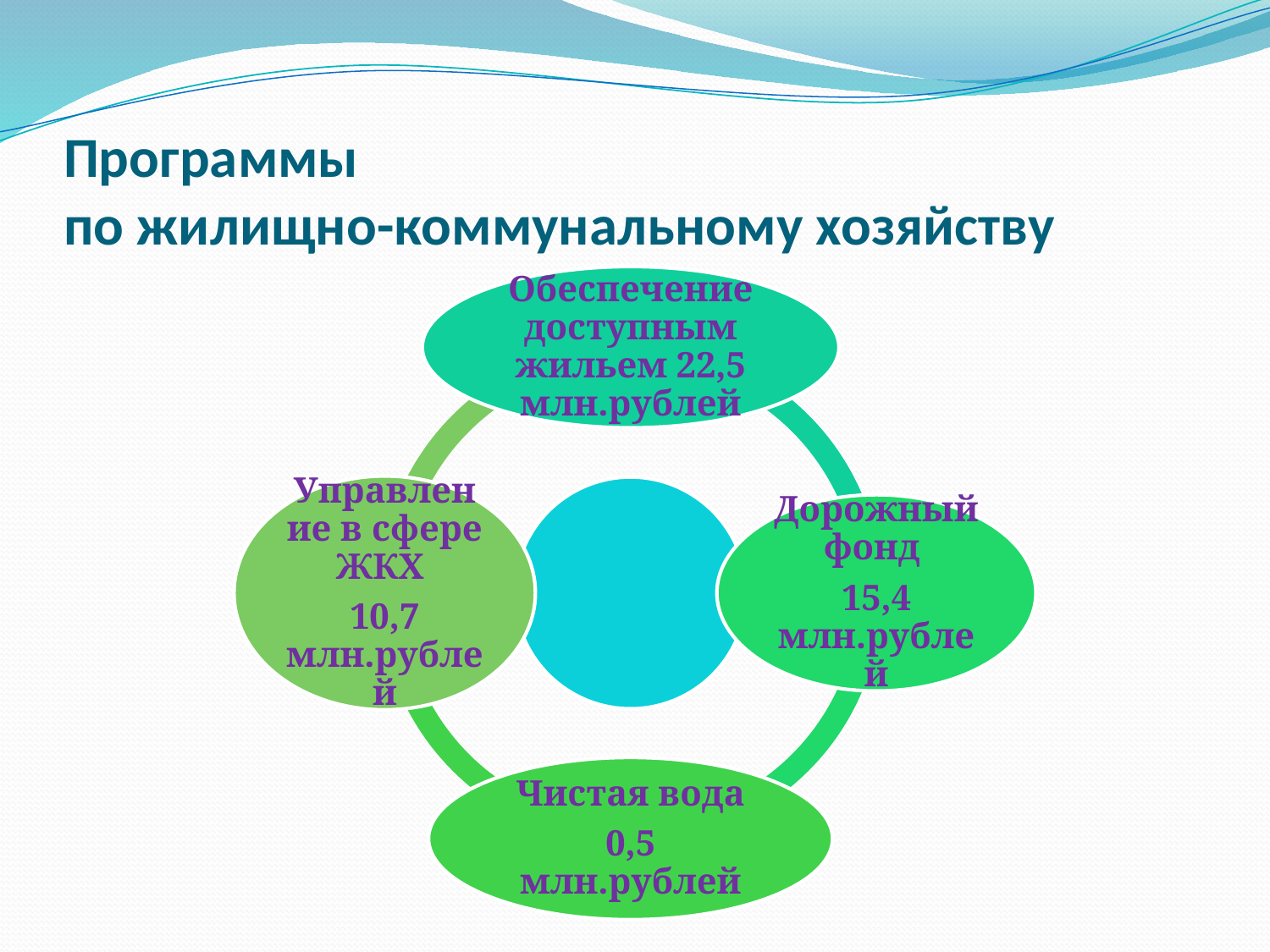

# Программы по жилищно-коммунальному хозяйству

Обеспечение доступным жильем 22,5 млн.рублей
Дорожный фонд
15,4 млн.рублей
Чистая вода
0,5 млн.рублей
Управление в сфере ЖКХ
10,7 млн.рублей